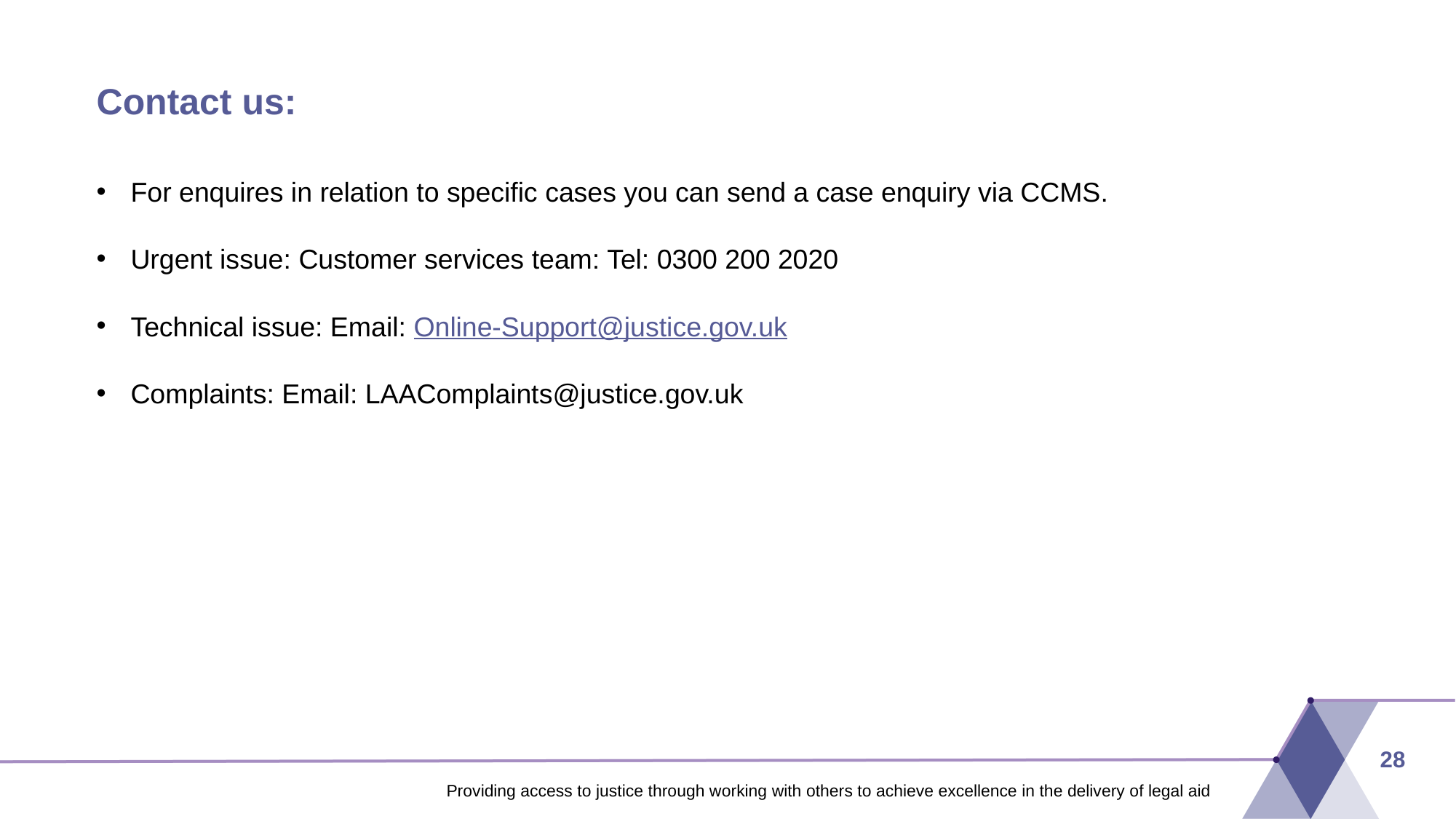

# Contact us:
For enquires in relation to specific cases you can send a case enquiry via CCMS.
Urgent issue: Customer services team: Tel: 0300 200 2020
Technical issue: Email: Online-Support@justice.gov.uk
Complaints: Email: LAAComplaints@justice.gov.uk
28
Providing access to justice through working with others to achieve excellence in the delivery of legal aid